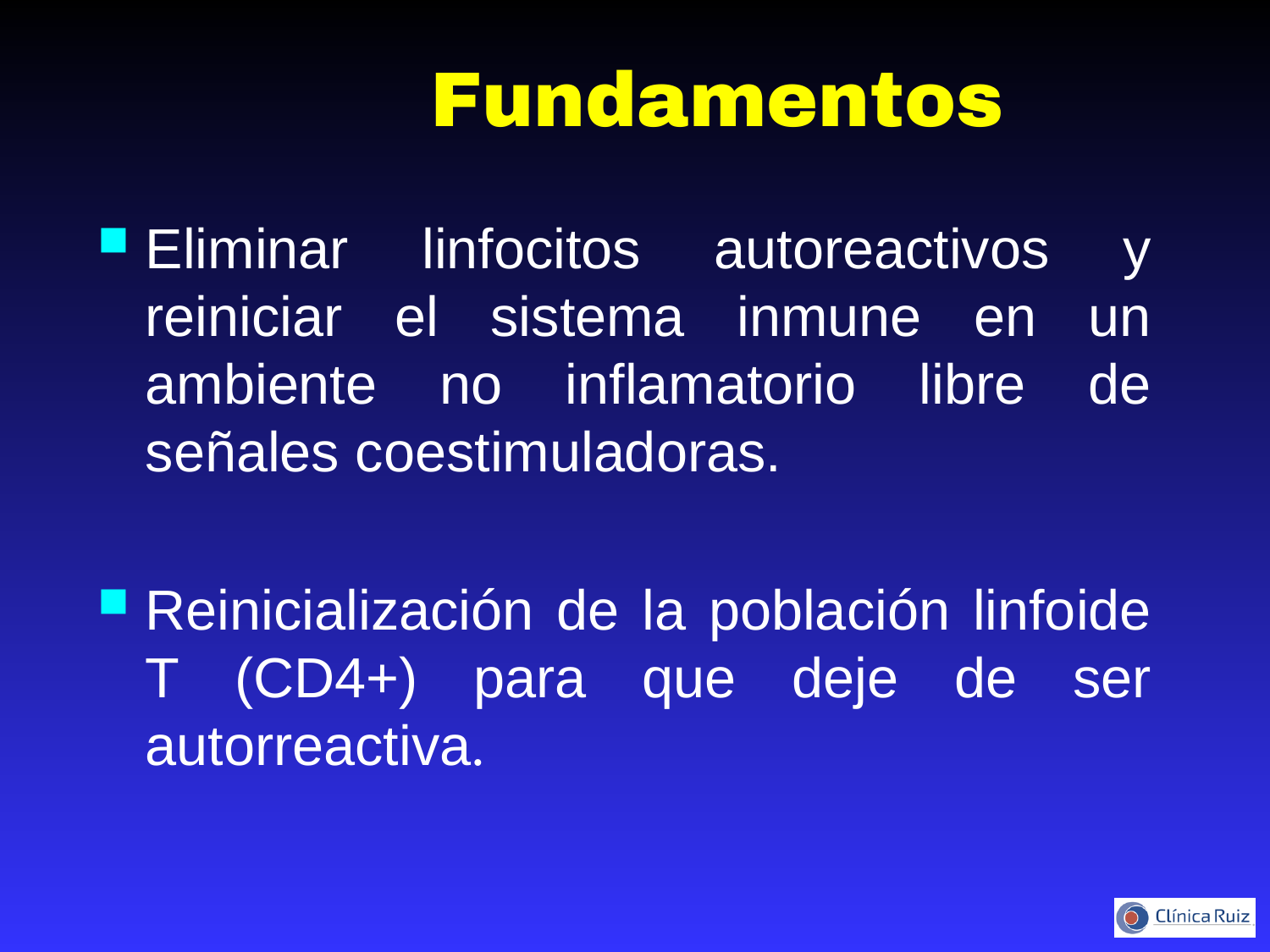

# Fundamentos
Eliminar linfocitos autoreactivos y reiniciar el sistema inmune en un ambiente no inflamatorio libre de señales coestimuladoras.

Reinicialización de la población linfoide T (CD4+) para que deje de ser autorreactiva.